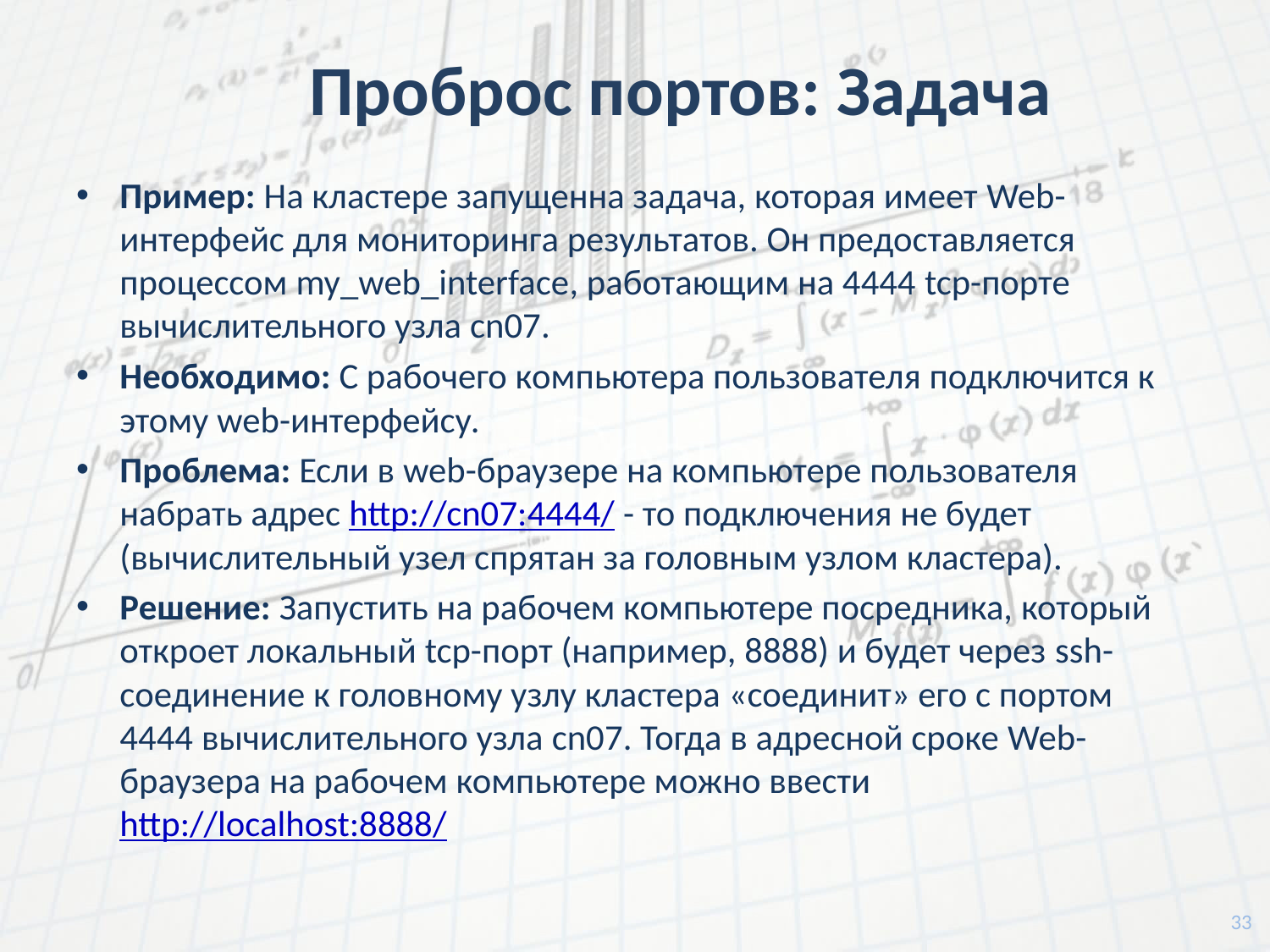

# Проброс портов: Задача
Пример: На кластере запущенна задача, которая имеет Web-интерфейс для мониторинга результатов. Он предоставляется процессом my_web_interface, работающим на 4444 tcp-порте вычислительного узла cn07.
Необходимо: C рабочего компьютера пользователя подключится к этому web-интерфейсу.
Проблема: Если в web-браузере на компьютере пользователя набрать адрес http://cn07:4444/ - то подключения не будет (вычислительный узел спрятан за головным узлом кластера).
Решение: Запустить на рабочем компьютере посредника, который откроет локальный tcp-порт (например, 8888) и будет через ssh-соединение к головному узлу кластера «соединит» его с портом 4444 вычислительного узла cn07. Тогда в адресной сроке Web-браузера на рабочем компьютере можно ввести http://localhost:8888/
33